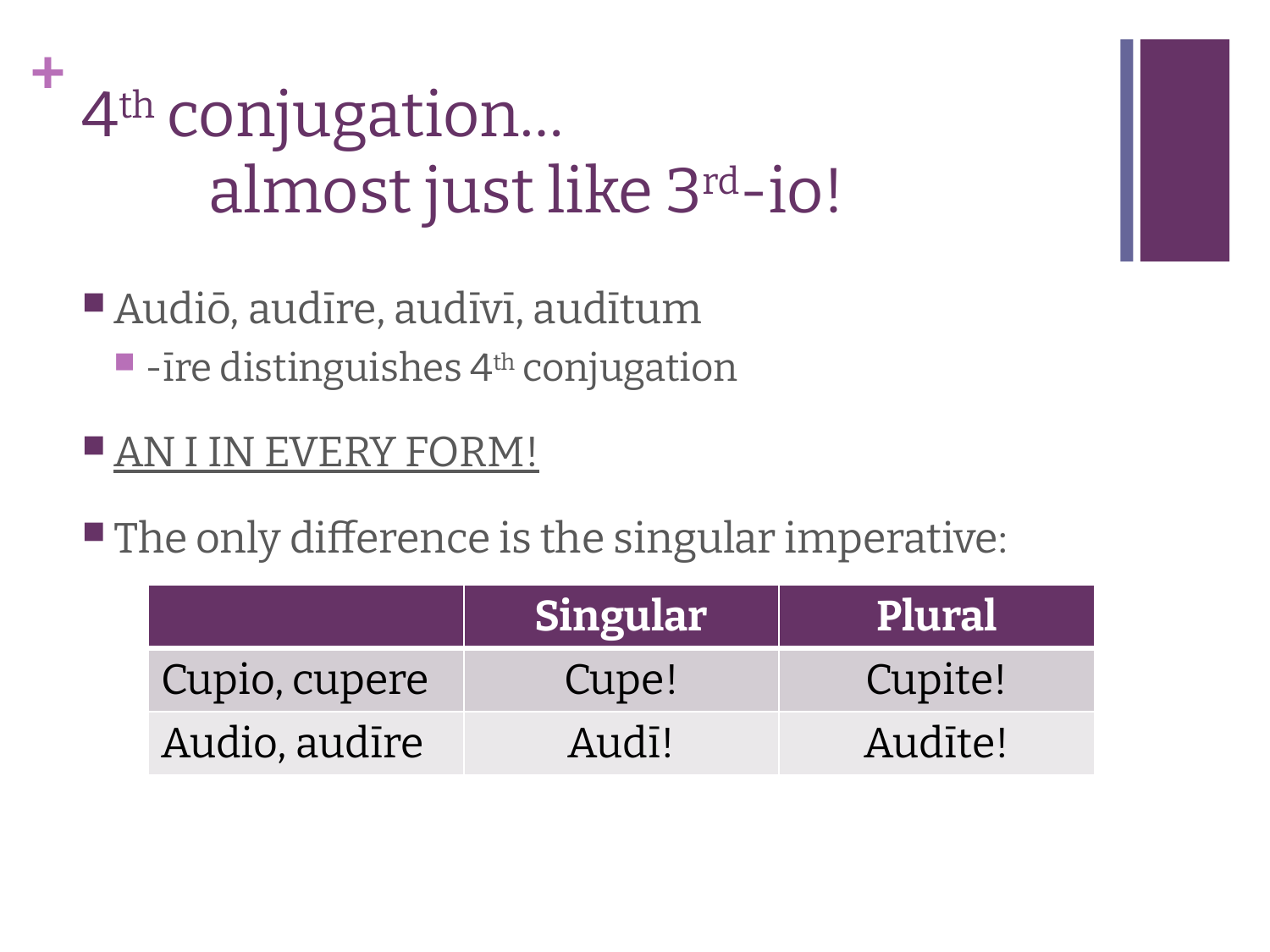

# 4th conjugation… almost just like 3rd-io!
Audiō, audīre, audīvī, audītum
-īre distinguishes 4th conjugation
AN I IN EVERY FORM!
The only difference is the singular imperative:
|  | Singular | Plural |
| --- | --- | --- |
| Cupio, cupere | Cupe! | Cupite! |
| Audio, audīre | Audī! | Audīte! |